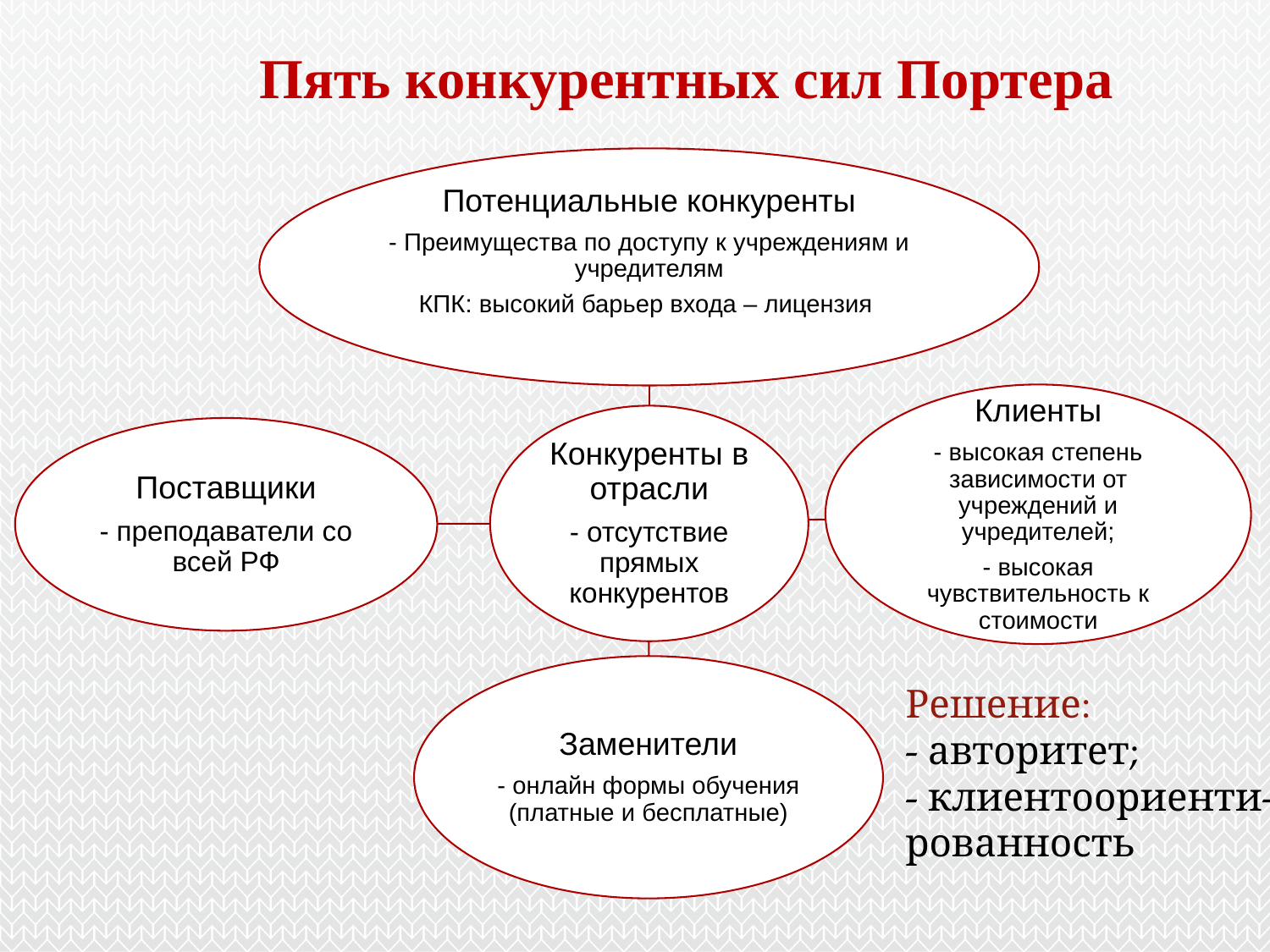

Пять конкурентных сил Портера
Конкуренты в отрасли
- отсутствие прямых конкурентов

Потенциальные конкуренты
- Преимущества по доступу к учреждениям и учредителям
КПК: высокий барьер входа – лицензия

Клиенты
- высокая степень зависимости от учреждений и учредителей;
- высокая чувствительность к стоимости

Заменители
- онлайн формы обучения (платные и бесплатные)

Поставщики
- преподаватели со всей РФ
# Решение: - авторитет; - клиентоориенти-рованность